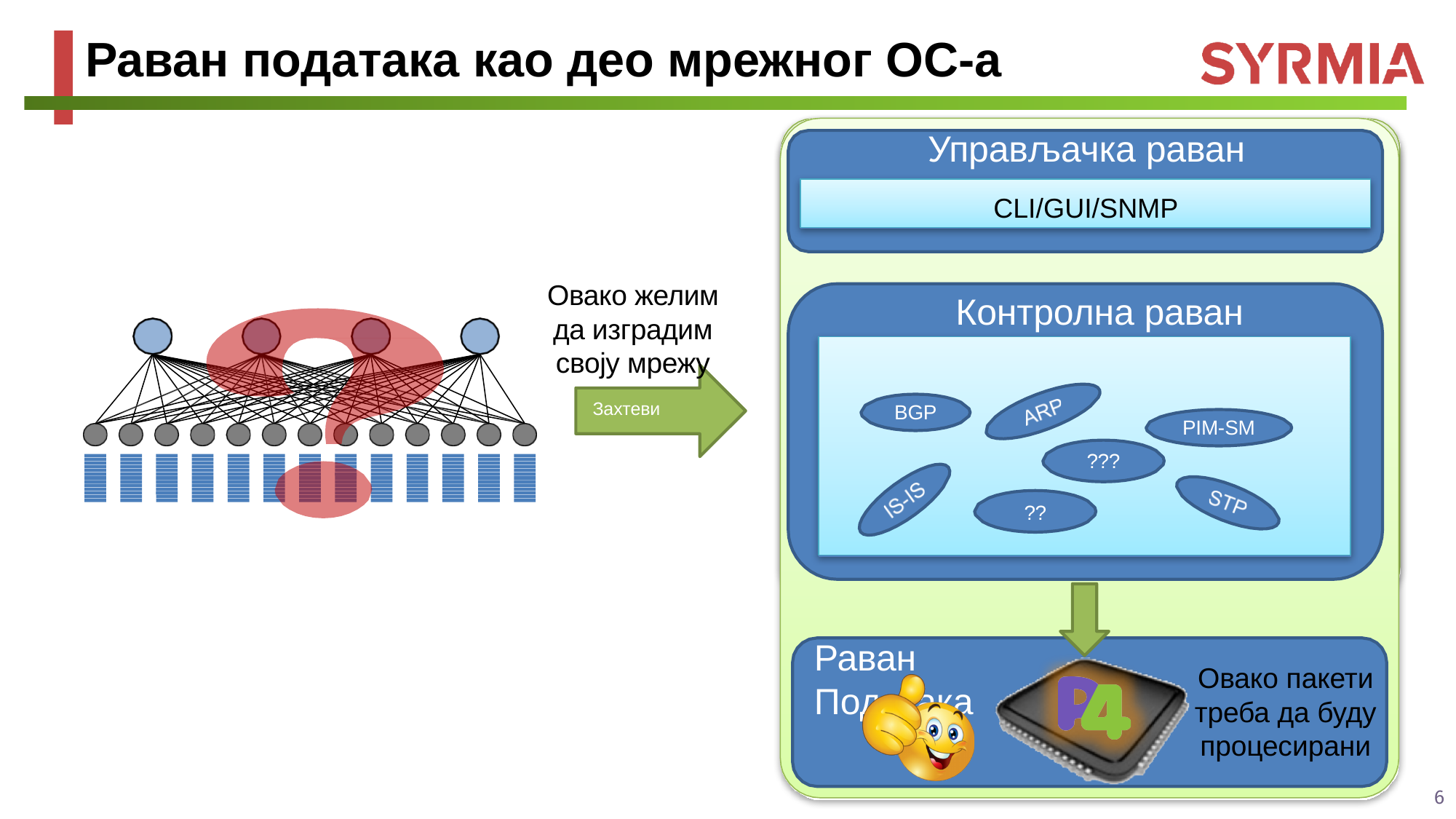

# Раван података као део мрежног ОС-а

Управљачка раван

CLI/GUI/SNMP
Овако желим да изградим своју мрежу
Захтеви
Контролна раван

BGP
PIM-SM

???

??
Раван Података

Овако пакети треба да буду процесирани